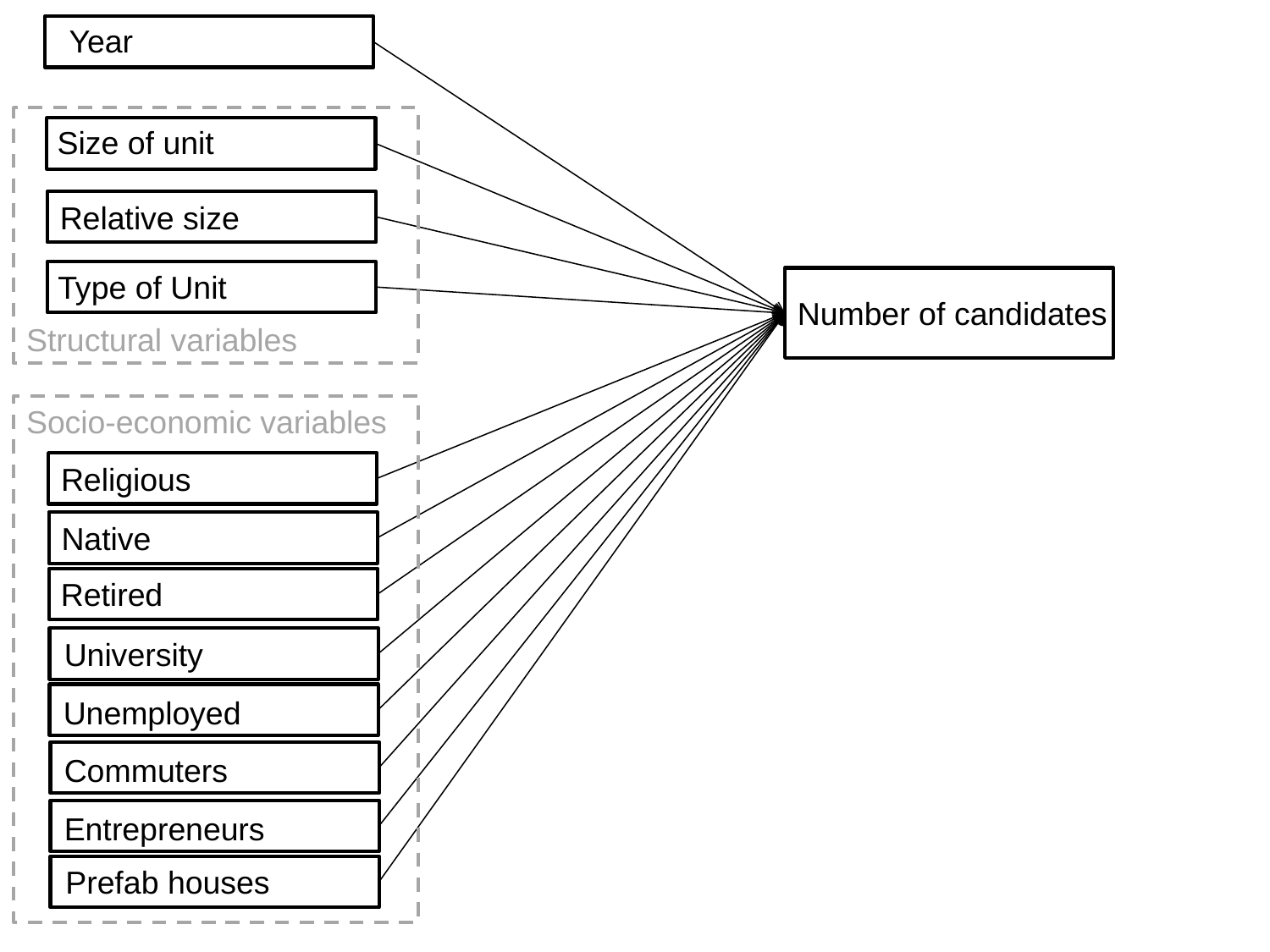

Year

Size of unit

Relative size

Type of Unit

Number of candidates
Structural variables

Socio-economic variables

Religious
Native

Retired

University

Unemployed

Commuters

Entrepreneurs

Prefab houses